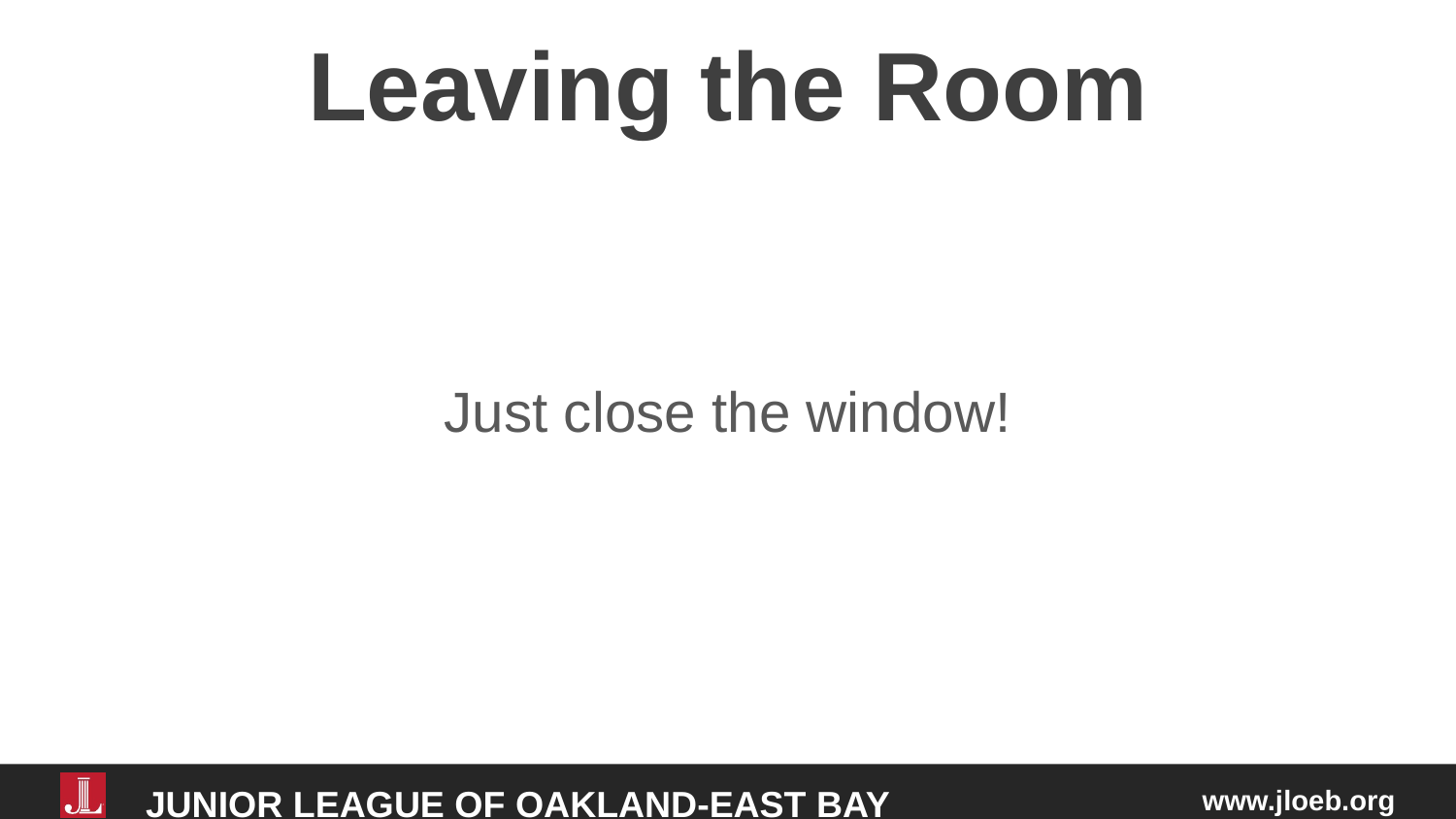

# Leaving the Room
Just close the window!